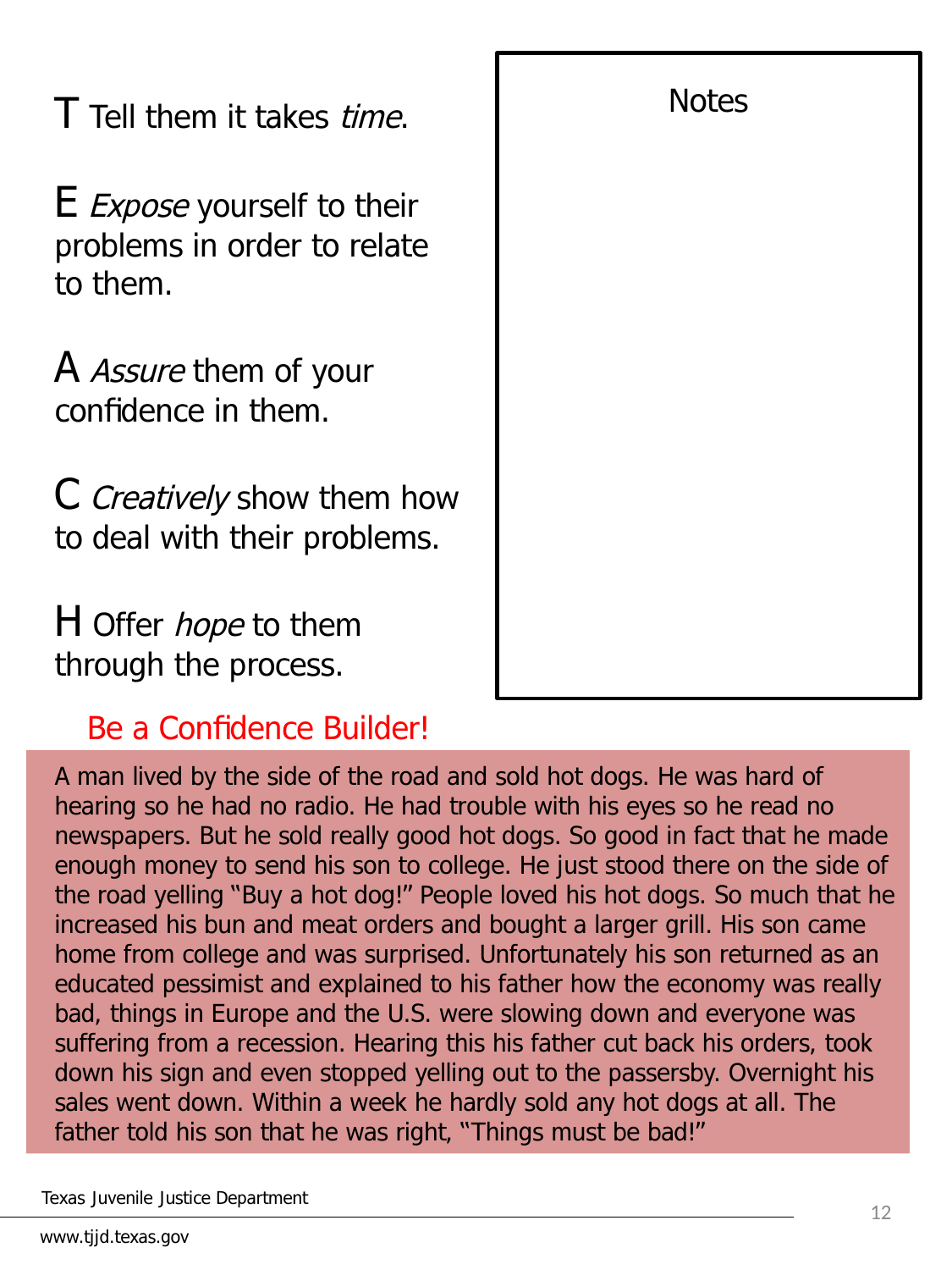

Notes
T Tell them it takes time.

E Expose yourself to their problems in order to relate to them.

A Assure them of your confidence in them.

C Creatively show them how to deal with their problems.

H Offer hope to them through the process.
Be a Confidence Builder!

A man lived by the side of the road and sold hot dogs. He was hard of hearing so he had no radio. He had trouble with his eyes so he read no newspapers. But he sold really good hot dogs. So good in fact that he made enough money to send his son to college. He just stood there on the side of the road yelling “Buy a hot dog!” People loved his hot dogs. So much that he increased his bun and meat orders and bought a larger grill. His son came home from college and was surprised. Unfortunately his son returned as an educated pessimist and explained to his father how the economy was really bad, things in Europe and the U.S. were slowing down and everyone was suffering from a recession. Hearing this his father cut back his orders, took down his sign and even stopped yelling out to the passersby. Overnight his sales went down. Within a week he hardly sold any hot dogs at all. The father told his son that he was right, “Things must be bad!”
12
Texas Juvenile Justice Department
www.tjjd.texas.gov